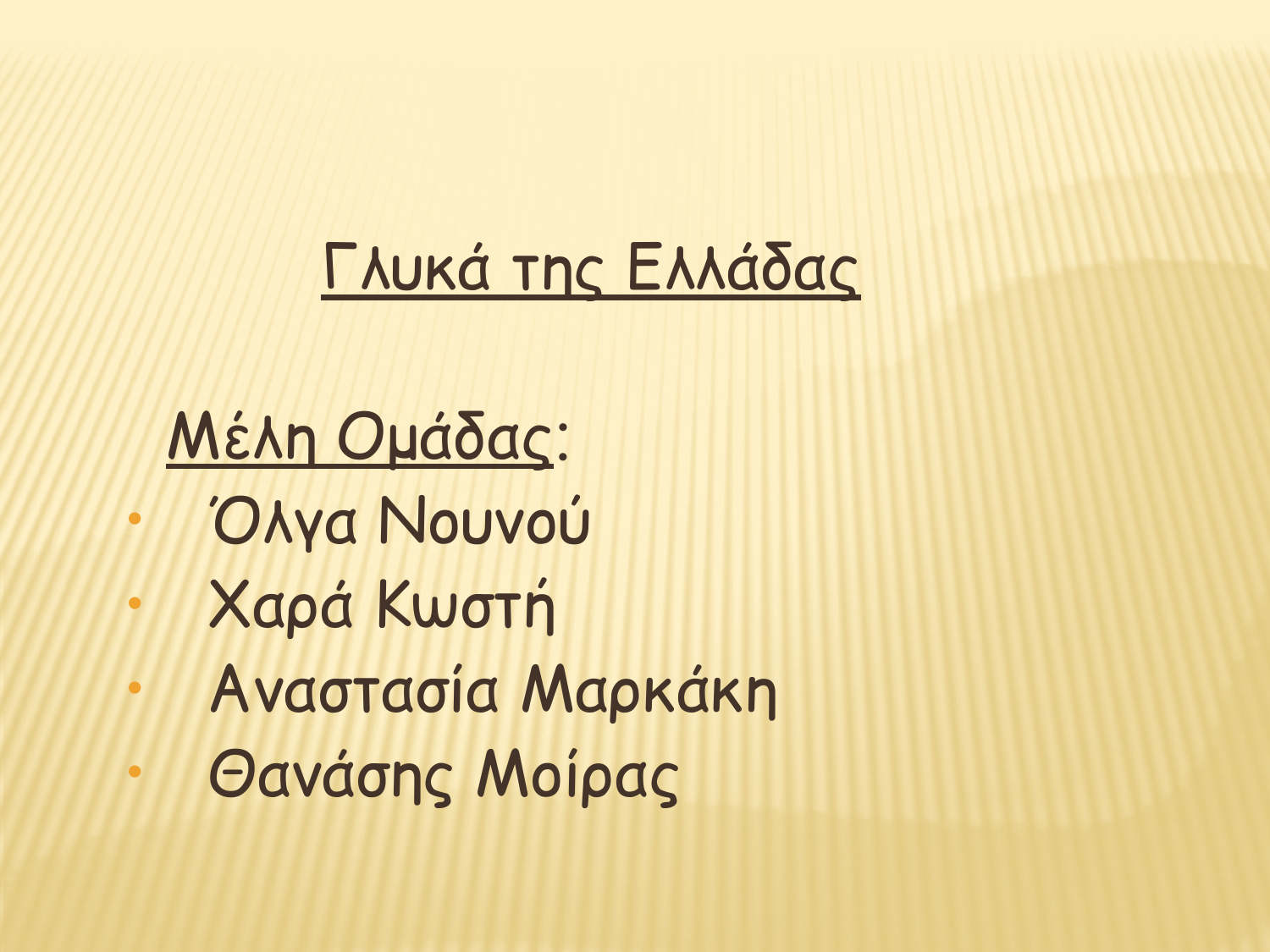

#
           Γλυκά της Ελλάδας

  Μέλη Ομάδας:
Όλγα Νουνού
Χαρά Κωστή
Αναστασία Μαρκάκη
Θανάσης Μοίρας